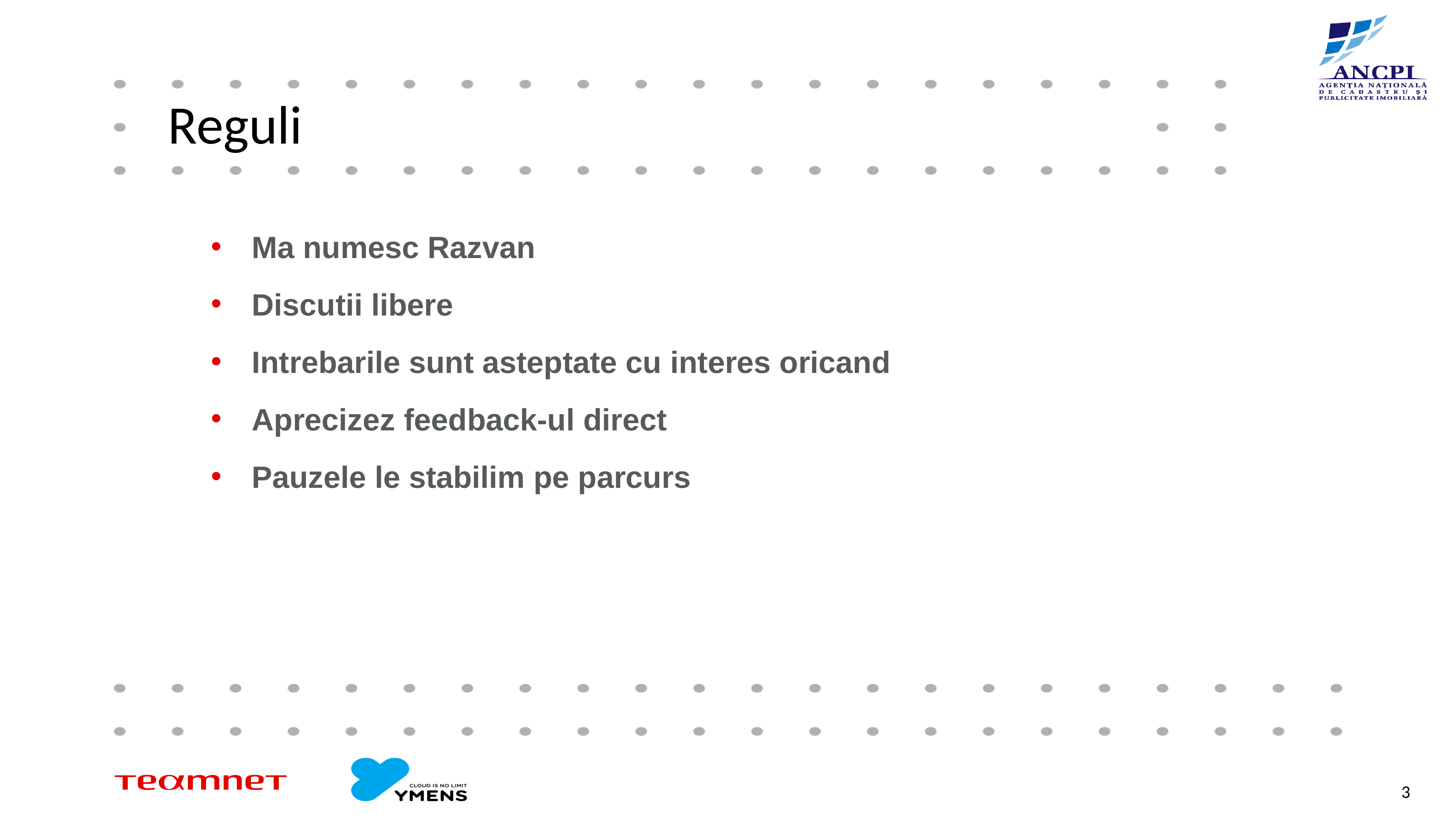

# Reguli
Ma numesc Razvan
Discutii libere
Intrebarile sunt asteptate cu interes oricand
Aprecizez feedback-ul direct
Pauzele le stabilim pe parcurs
3